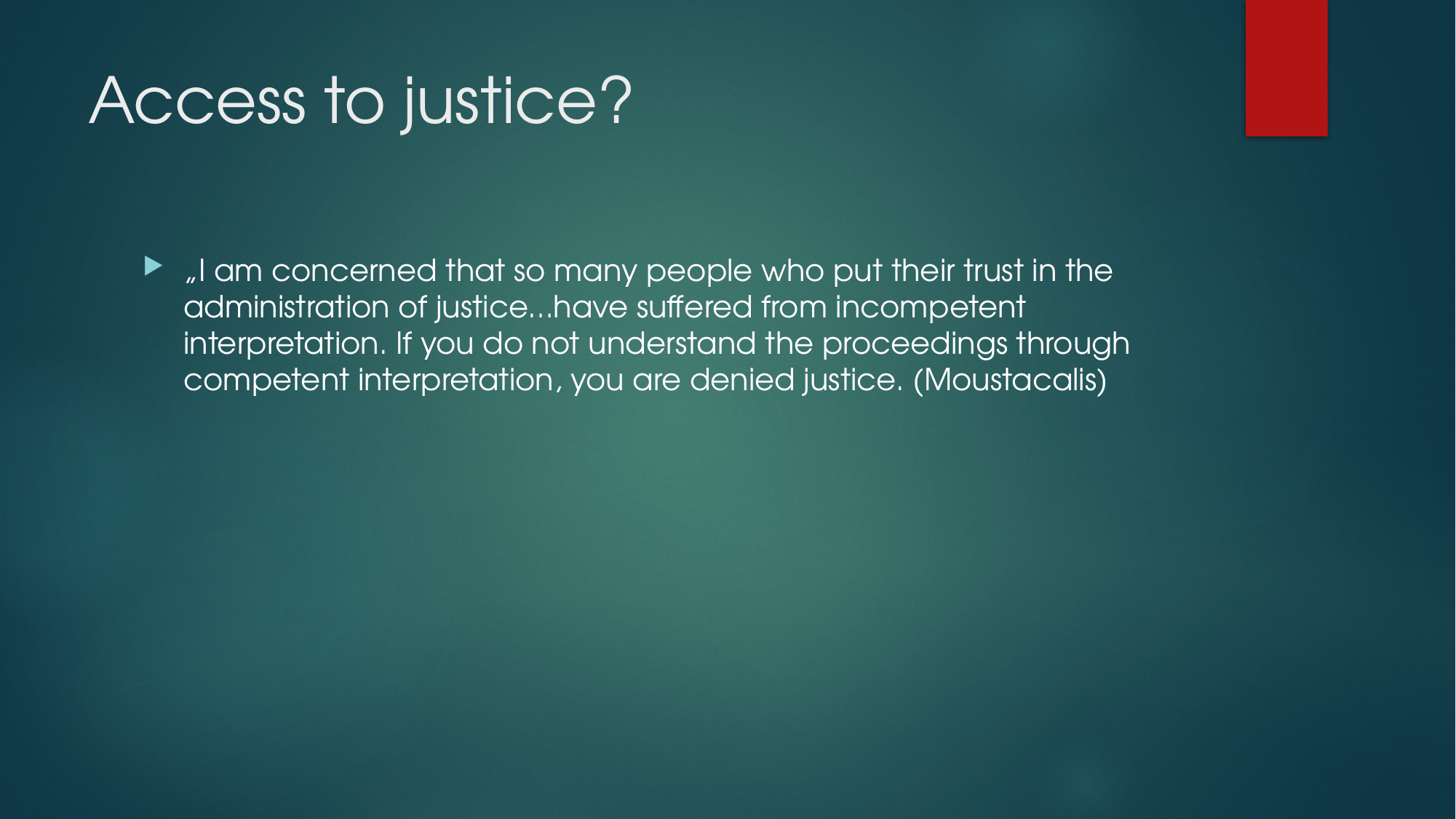

# Access to justice?
„I am concerned that so many people who put their trust in the administration of justice…have suffered from incompetent interpretation. If you do not understand the proceedings through competent interpretation, you are denied justice. (Moustacalis)